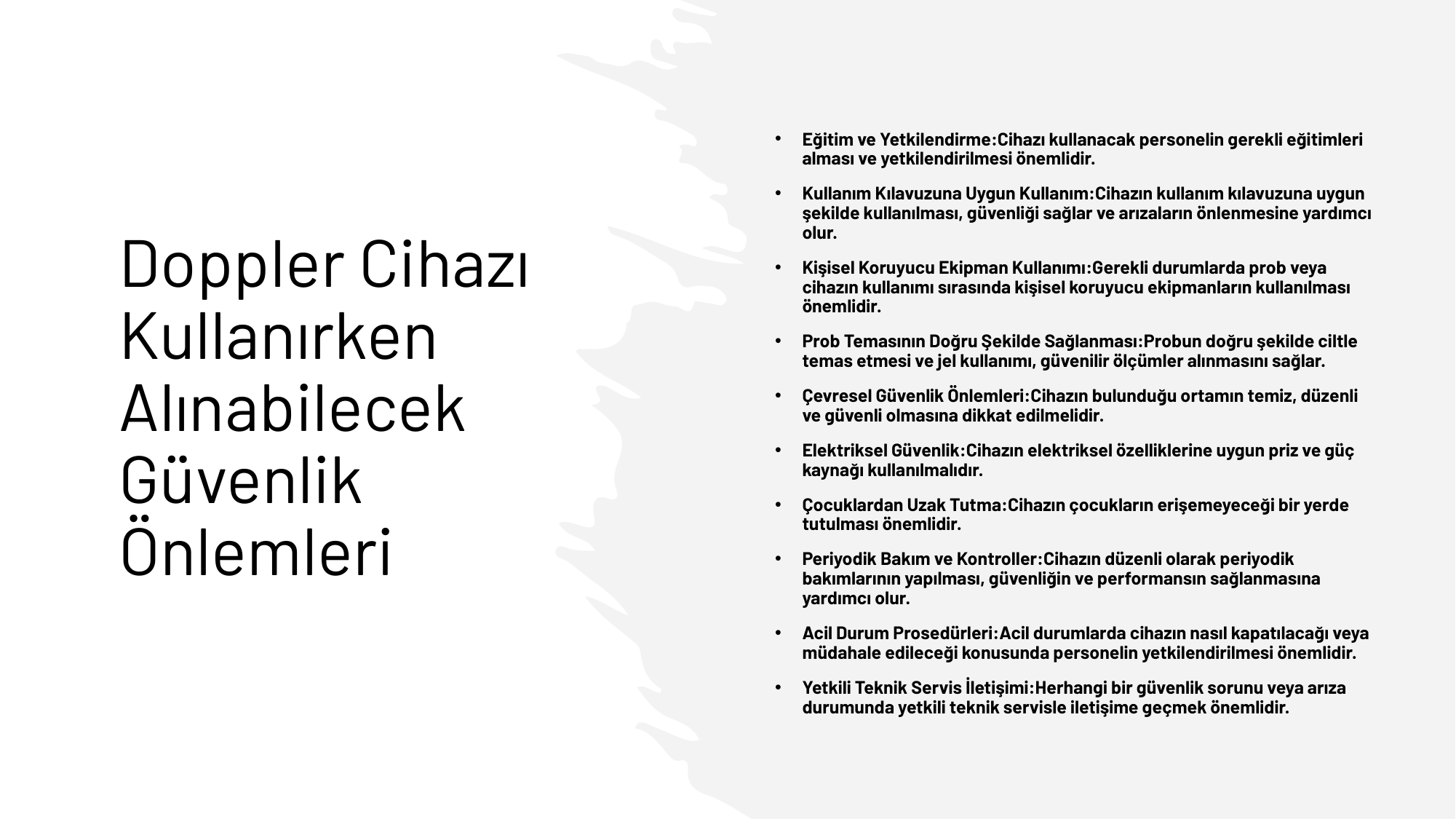

Eğitim ve Yetkilendirme:Cihazı kullanacak personelin gerekli eğitimleri alması ve yetkilendirilmesi önemlidir.
Kullanım Kılavuzuna Uygun Kullanım:Cihazın kullanım kılavuzuna uygun şekilde kullanılması, güvenliği sağlar ve arızaların önlenmesine yardımcı olur.
Kişisel Koruyucu Ekipman Kullanımı:Gerekli durumlarda prob veya cihazın kullanımı sırasında kişisel koruyucu ekipmanların kullanılması önemlidir.
Prob Temasının Doğru Şekilde Sağlanması:Probun doğru şekilde ciltle temas etmesi ve jel kullanımı, güvenilir ölçümler alınmasını sağlar.
Çevresel Güvenlik Önlemleri:Cihazın bulunduğu ortamın temiz, düzenli ve güvenli olmasına dikkat edilmelidir.
Elektriksel Güvenlik:Cihazın elektriksel özelliklerine uygun priz ve güç kaynağı kullanılmalıdır.
Çocuklardan Uzak Tutma:Cihazın çocukların erişemeyeceği bir yerde tutulması önemlidir.
Periyodik Bakım ve Kontroller:Cihazın düzenli olarak periyodik bakımlarının yapılması, güvenliğin ve performansın sağlanmasına yardımcı olur.
Acil Durum Prosedürleri:Acil durumlarda cihazın nasıl kapatılacağı veya müdahale edileceği konusunda personelin yetkilendirilmesi önemlidir.
Yetkili Teknik Servis İletişimi:Herhangi bir güvenlik sorunu veya arıza durumunda yetkili teknik servisle iletişime geçmek önemlidir.
# Doppler Cihazı Kullanırken Alınabilecek Güvenlik Önlemleri
9